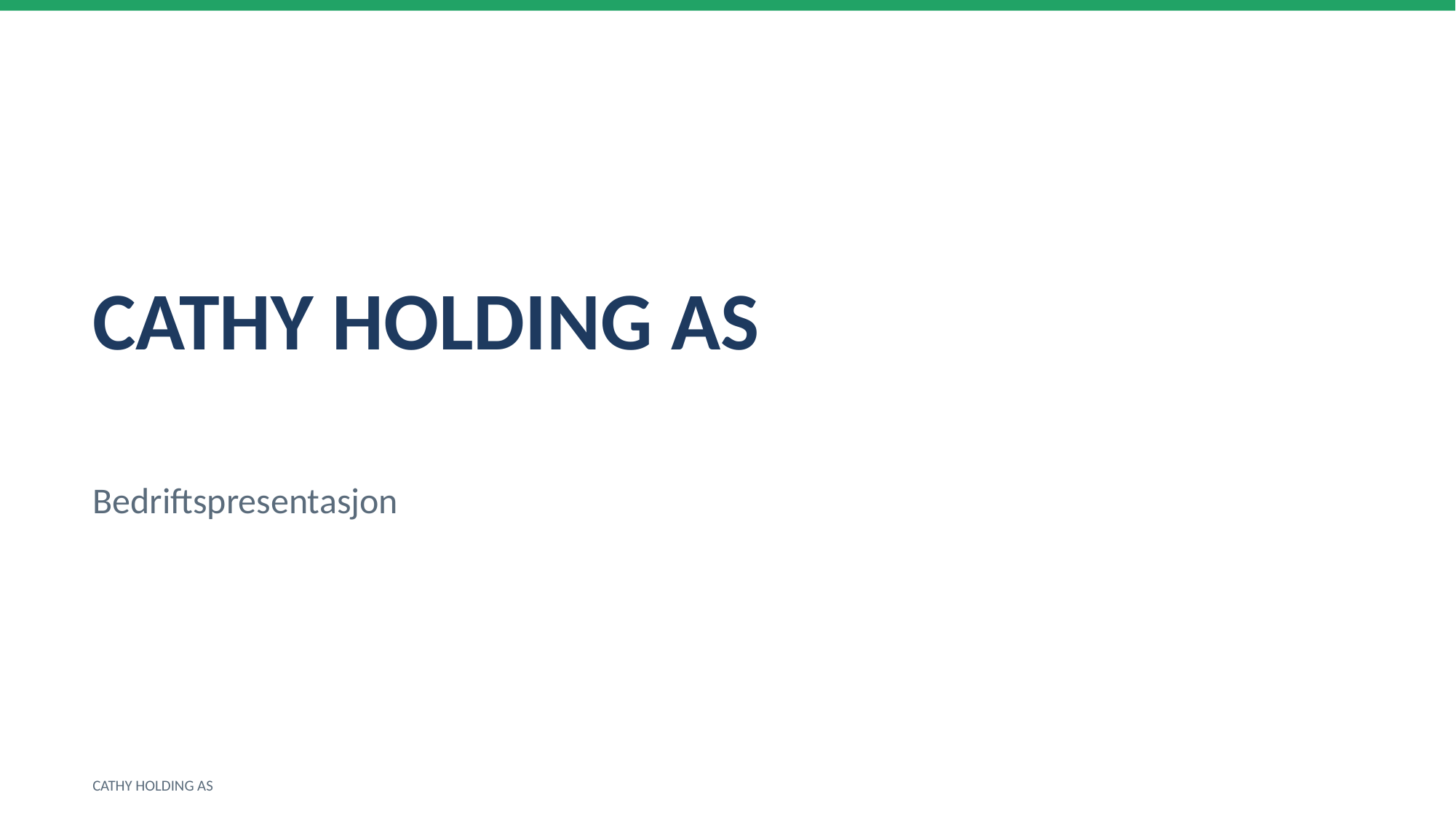

CATHY HOLDING AS
Bedriftspresentasjon
CATHY HOLDING AS